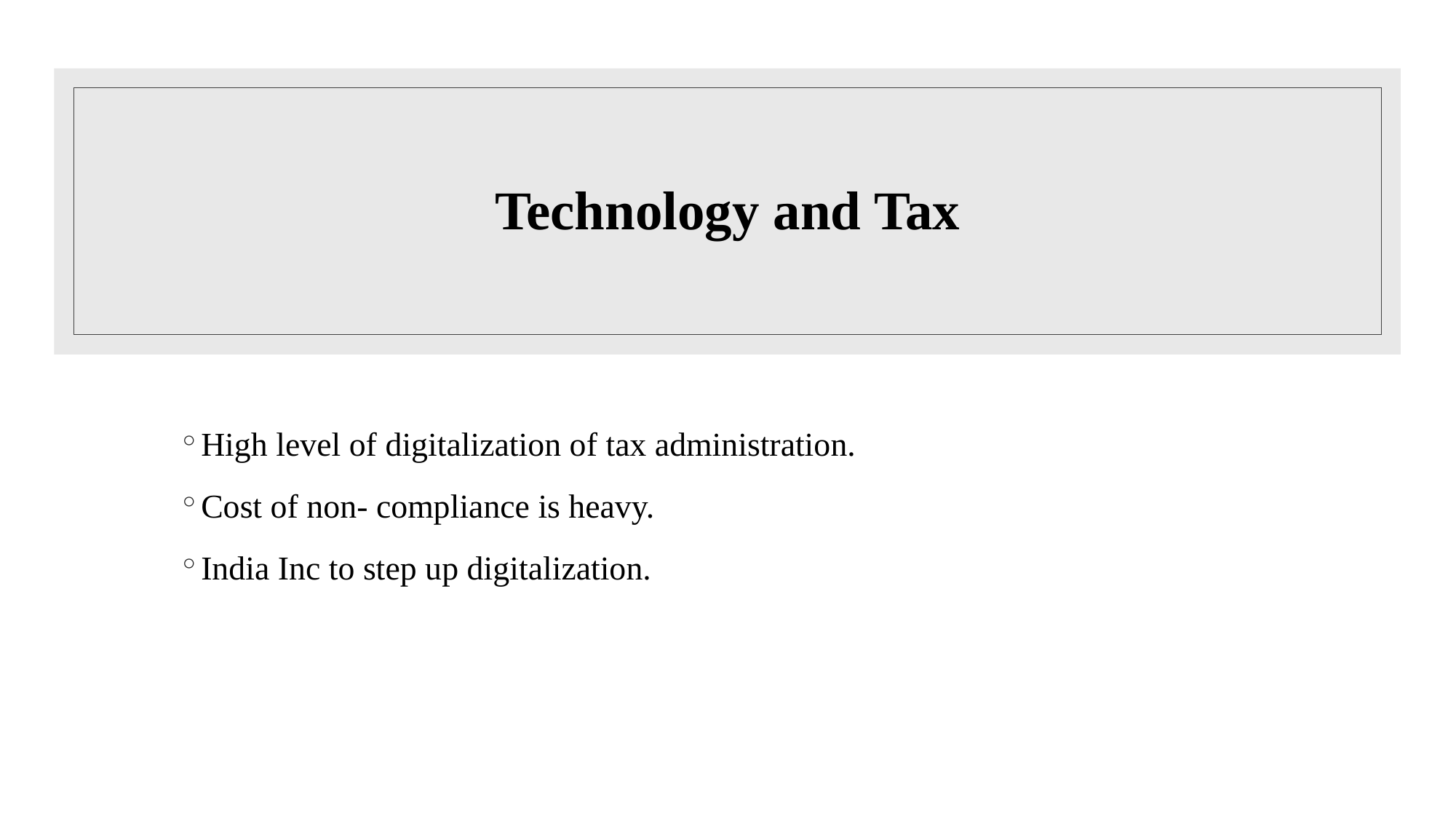

# Technology and Tax
High level of digitalization of tax administration.
Cost of non- compliance is heavy.
India Inc to step up digitalization.